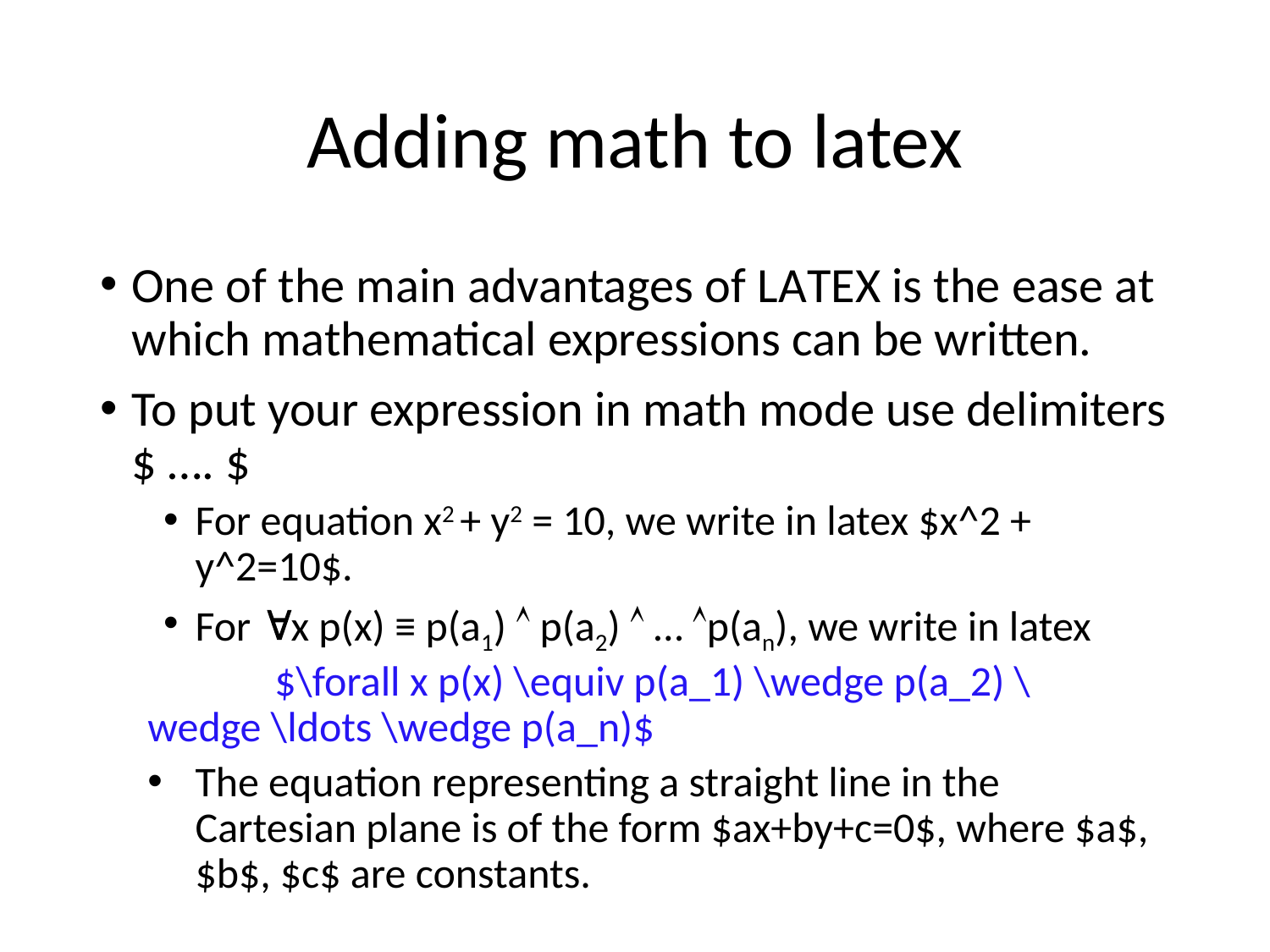

# Adding math to latex
One of the main advantages of LATEX is the ease at which mathematical expressions can be written.
To put your expression in math mode use delimiters $ …. $
For equation x2 + y2 = 10, we write in latex $x^2 + y^2=10$.
For ∀x p(x) ≡ p(a1) ∧ p(a2) ∧ … ∧p(an), we write in latex
	$\forall x p(x) \equiv p(a_1) \wedge p(a_2) \wedge \ldots \wedge p(a_n)$
The equation representing a straight line in the Cartesian plane is of the form $ax+by+c=0$, where $a$, $b$, $c$ are constants.